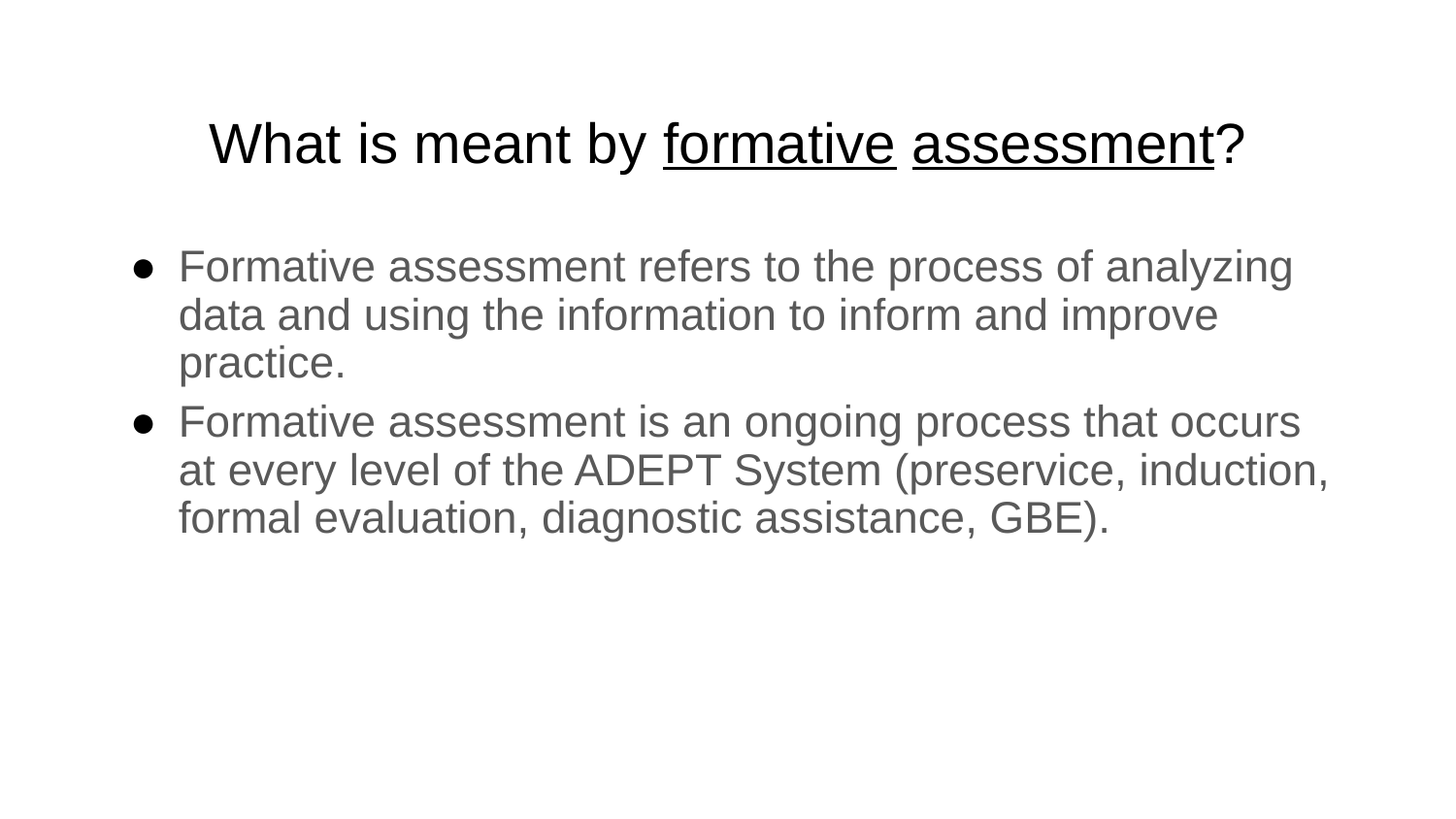

# What is meant by formative assessment?
Formative assessment refers to the process of analyzing data and using the information to inform and improve practice.
Formative assessment is an ongoing process that occurs at every level of the ADEPT System (preservice, induction, formal evaluation, diagnostic assistance, GBE).